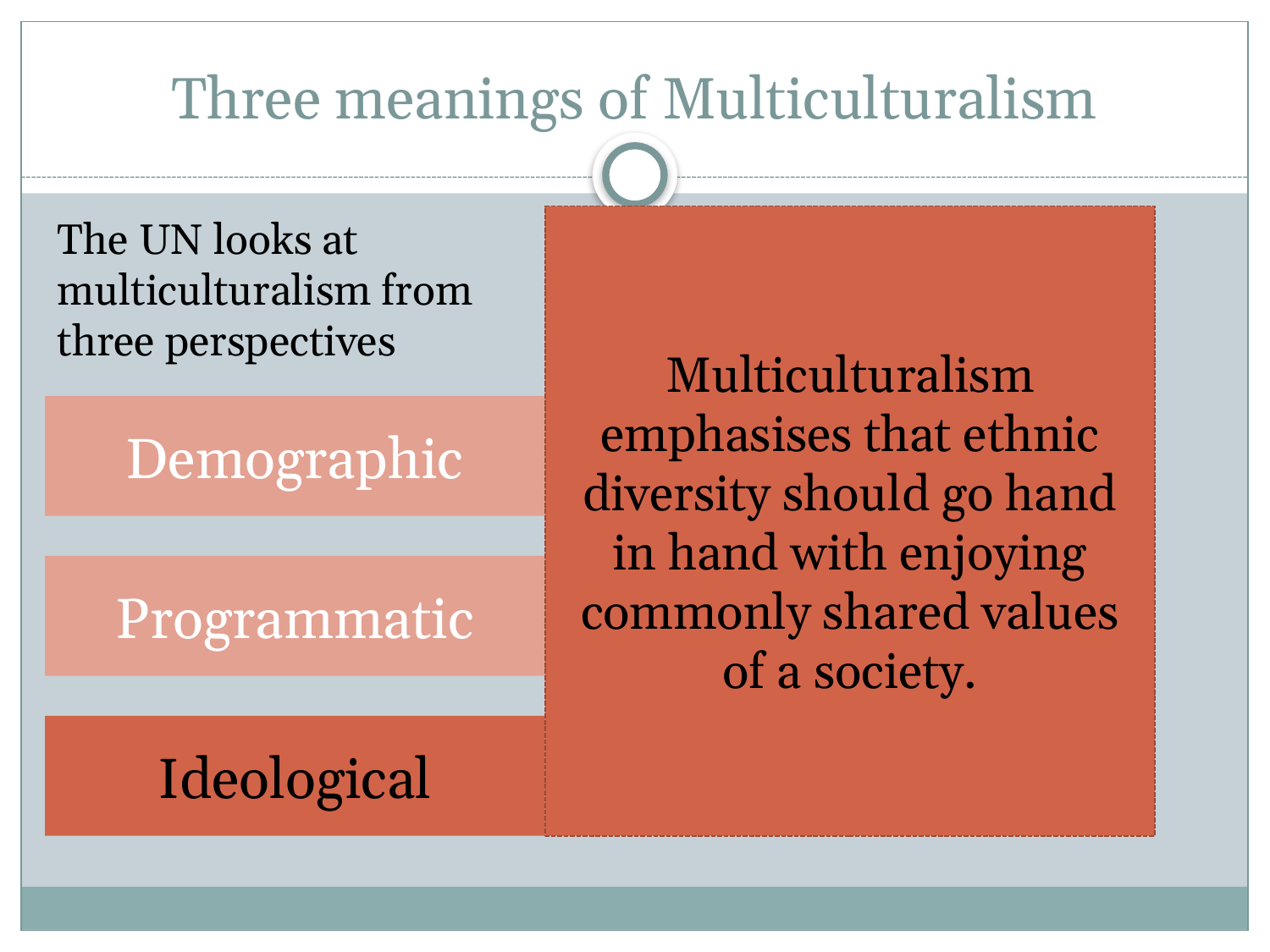

# Three meanings of Multiculturalism
The UN looks at multiculturalism from three perspectives
Multiculturalism emphasises that ethnic diversity should go hand in hand with enjoying commonly shared values of a society.
Demographic
Programmatic
Ideological